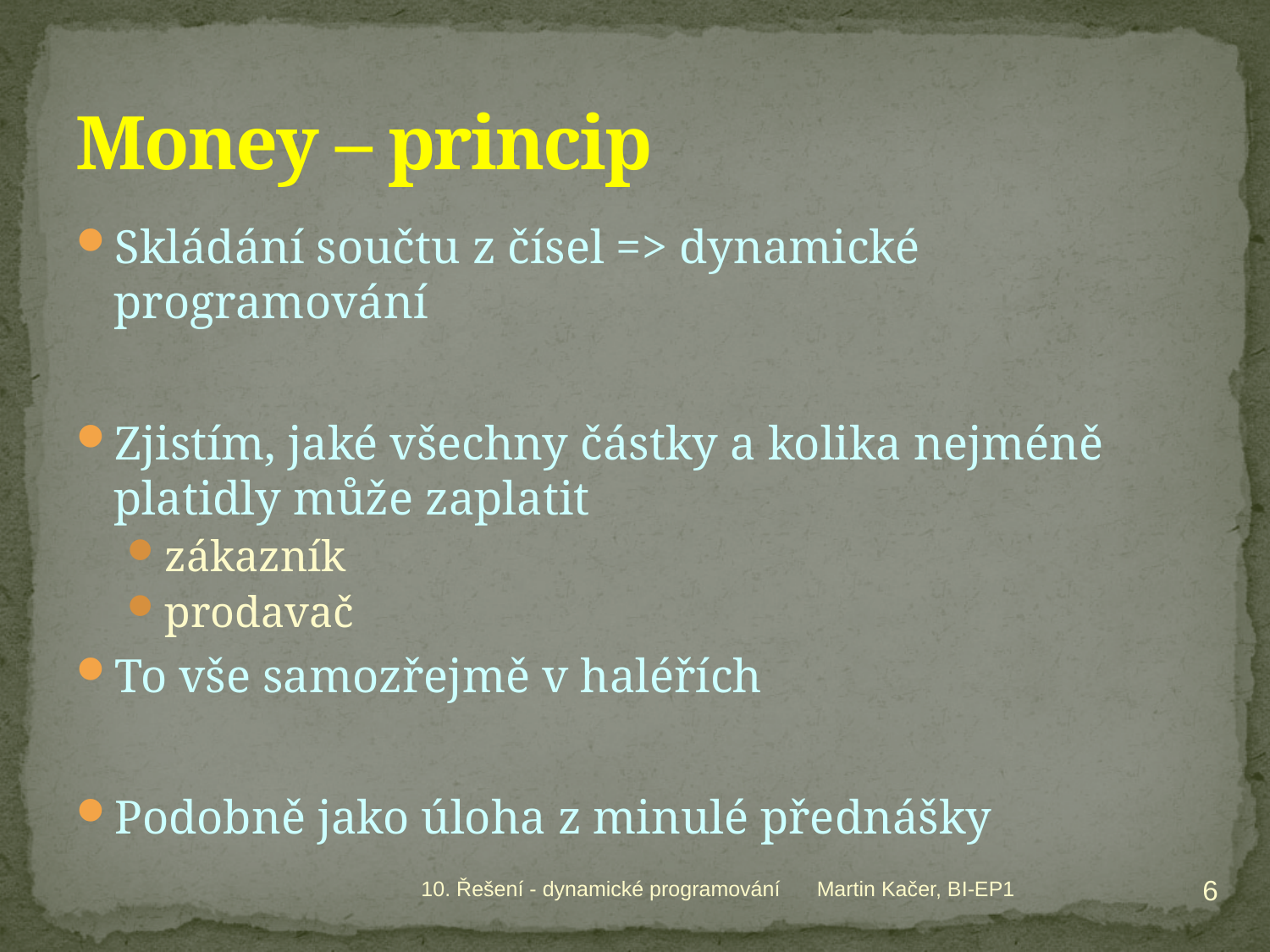

# Money – princip
Skládání součtu z čísel => dynamické programování

Zjistím, jaké všechny částky a kolika nejméně platidly může zaplatit
zákazník
prodavač
To vše samozřejmě v haléřích

Podobně jako úloha z minulé přednášky
6
10. Řešení - dynamické programování
Martin Kačer, BI-EP1